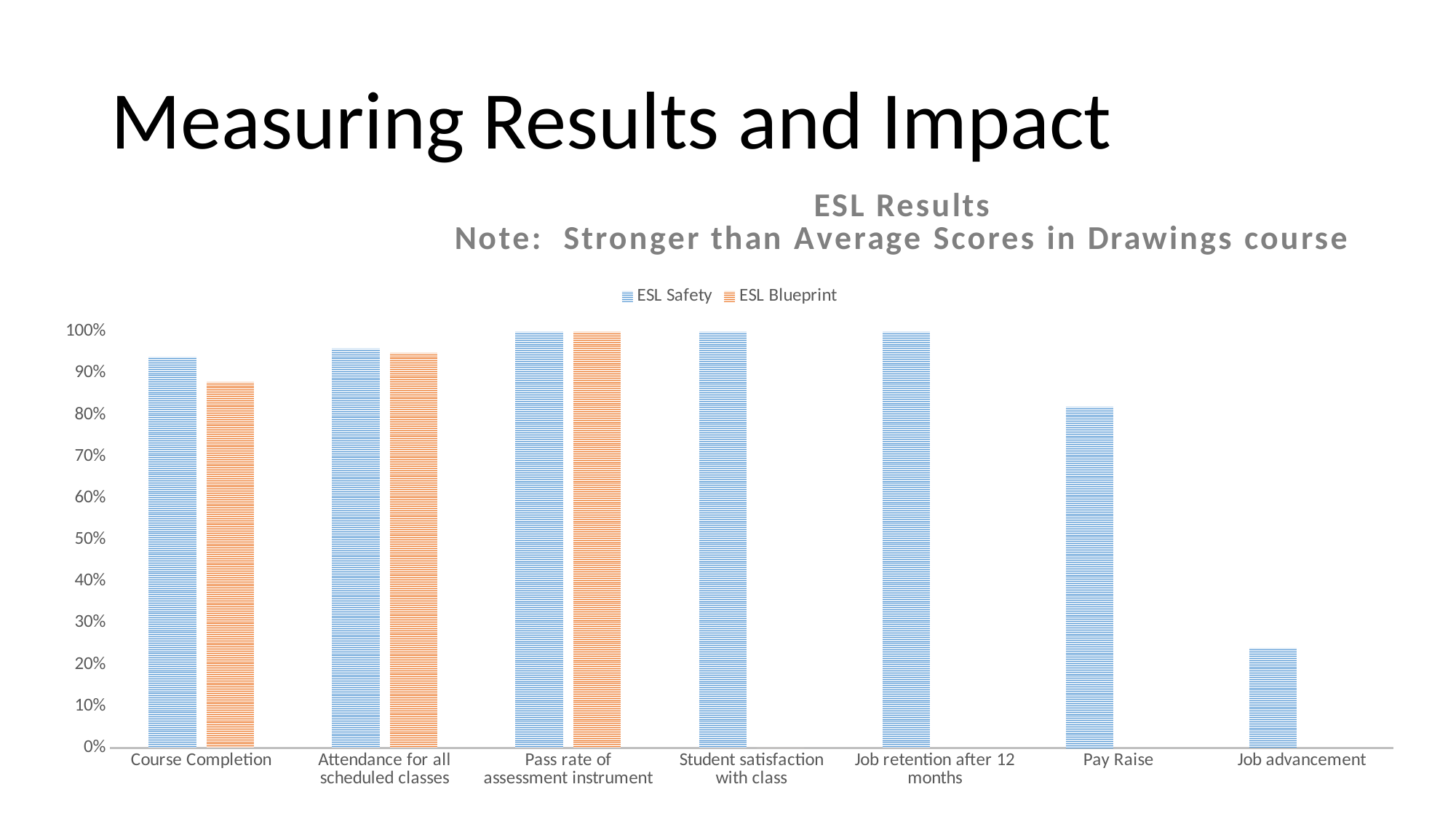

# Measuring Results and Impact

### Chart: ESL Results
Note:  Stronger than Average Scores in Drawings course

| Category | ESL Safety | ESL Blueprint |
|---|---|---|
| Course Completion | 0.94 | 0.88 |
| Attendance for all scheduled classes | 0.96 | 0.95 |
| Pass rate of assessment instrument | 1.0 | 1.0 |
| Student satisfaction with class | 1.0 | 0.0 |
| Job retention after 12 months | 1.0 | None |
| Pay Raise | 0.82 | None |
| Job advancement | 0.24 | None |